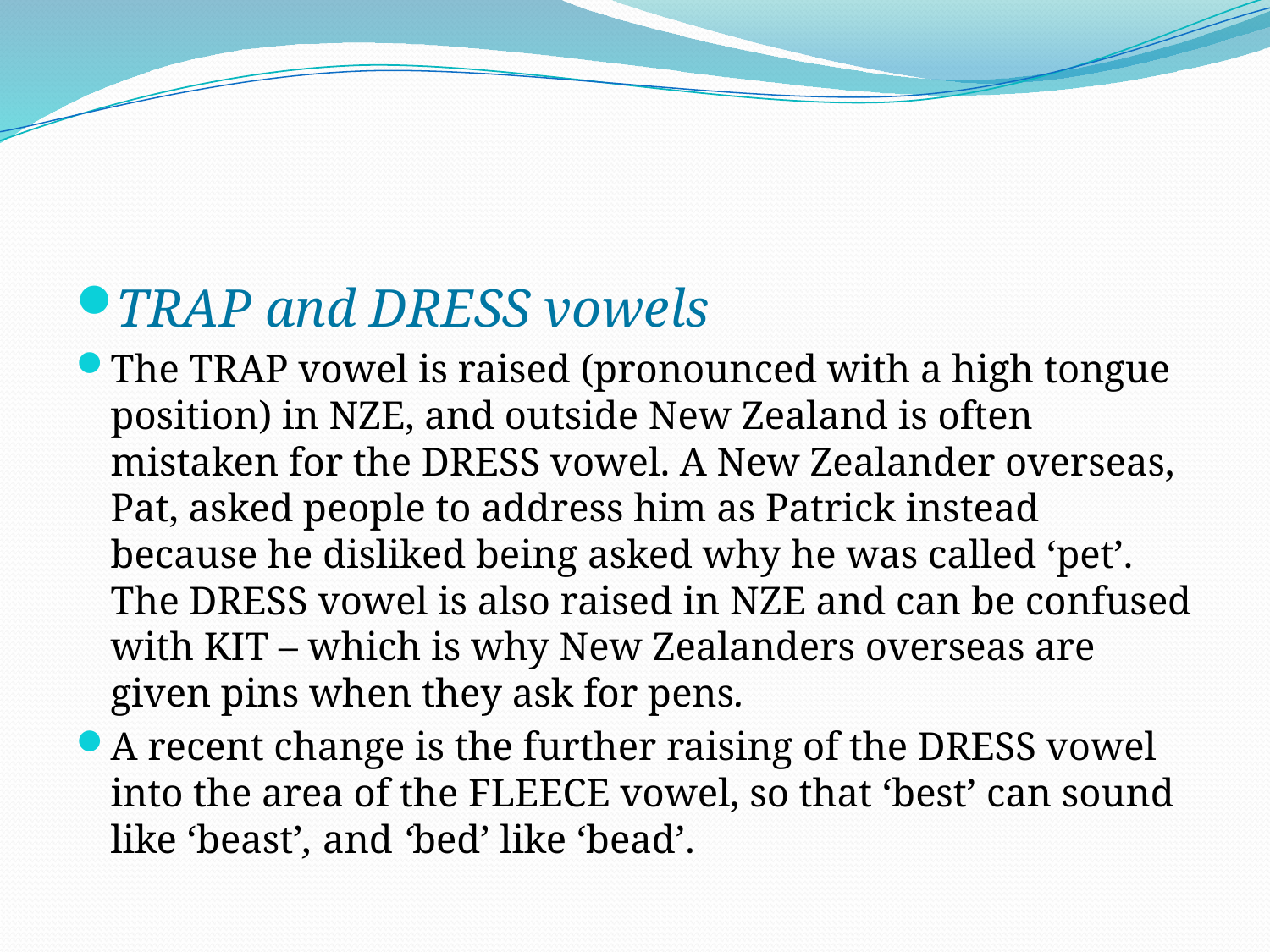

#
TRAP and DRESS vowels
The TRAP vowel is raised (pronounced with a high tongue position) in NZE, and outside New Zealand is often mistaken for the DRESS vowel. A New Zealander overseas, Pat, asked people to address him as Patrick instead because he disliked being asked why he was called ‘pet’. The DRESS vowel is also raised in NZE and can be confused with KIT – which is why New Zealanders overseas are given pins when they ask for pens.
A recent change is the further raising of the DRESS vowel into the area of the FLEECE vowel, so that ‘best’ can sound like ‘beast’, and ‘bed’ like ‘bead’.